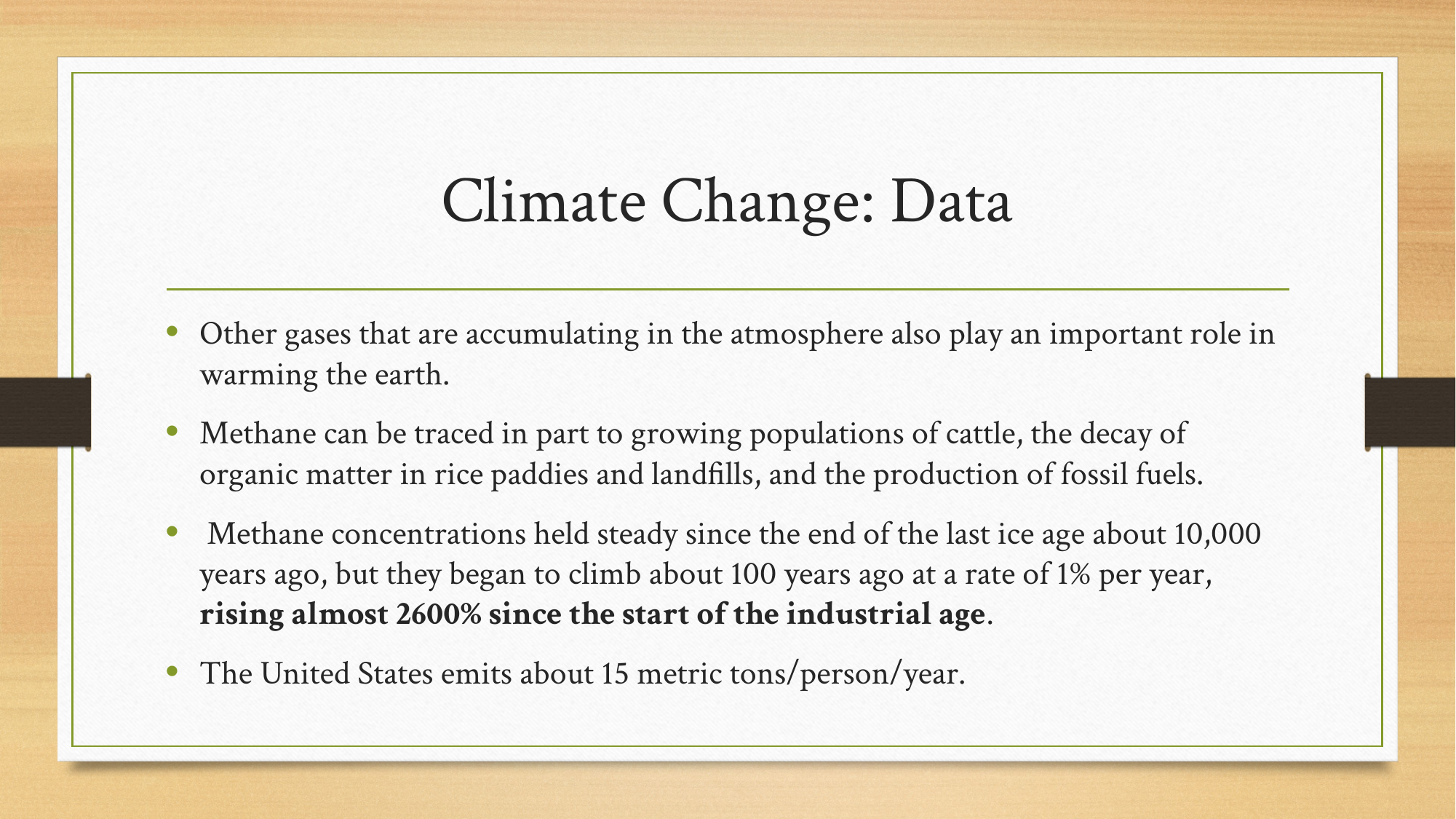

# Climate Change: Data
Other gases that are accumulating in the atmosphere also play an important role in warming the earth.
Methane can be traced in part to growing populations of cattle, the decay of organic matter in rice paddies and landfills, and the production of fossil fuels.
 Methane concentrations held steady since the end of the last ice age about 10,000 years ago, but they began to climb about 100 years ago at a rate of 1% per year, rising almost 2600% since the start of the industrial age.
The United States emits about 15 metric tons/person/year.